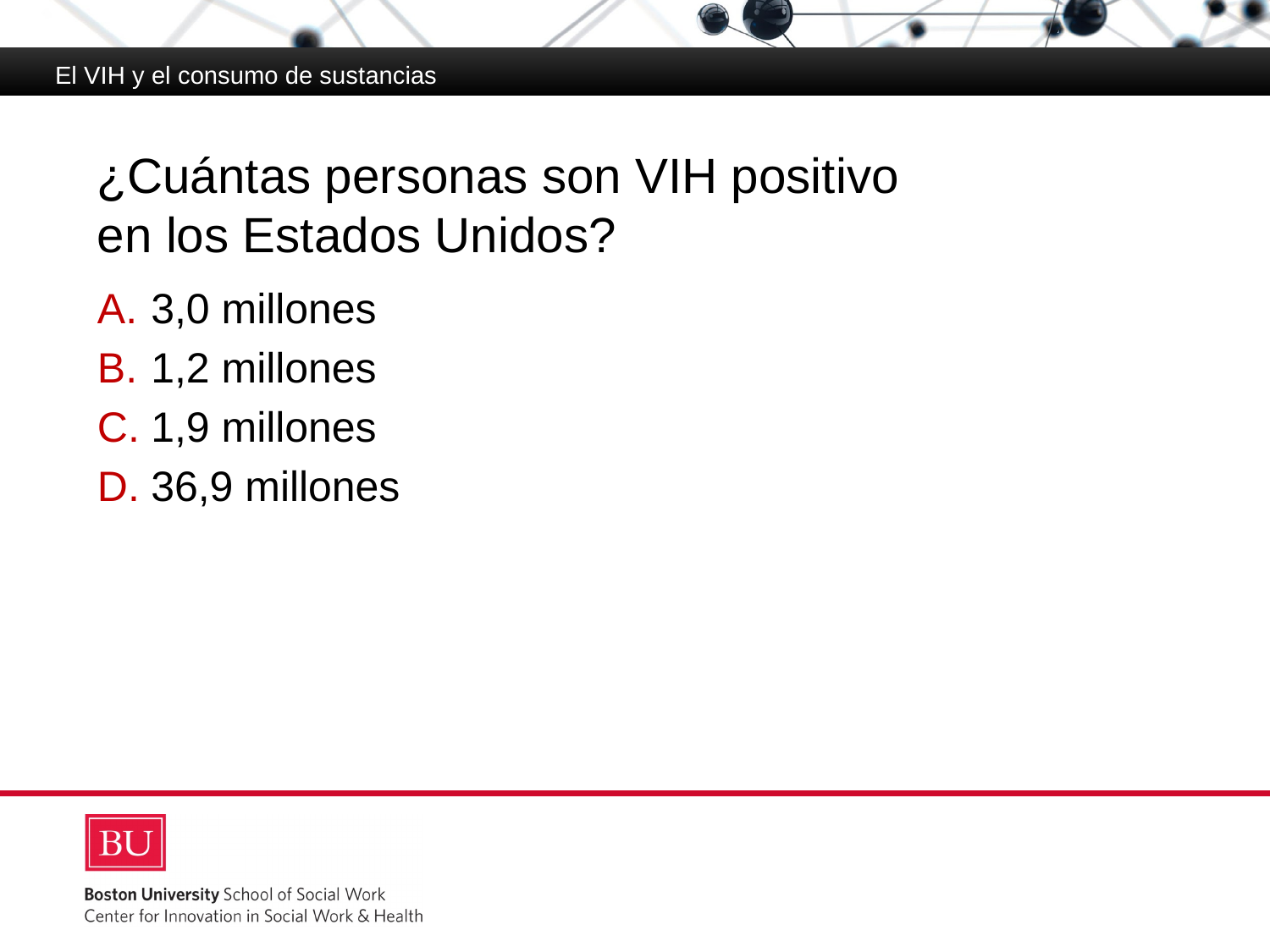

El VIH y el consumo de sustancias
# ¿Cuántas personas son VIH positivo en los Estados Unidos?
3,0 millones
1,2 millones
1,9 millones
36,9 millones